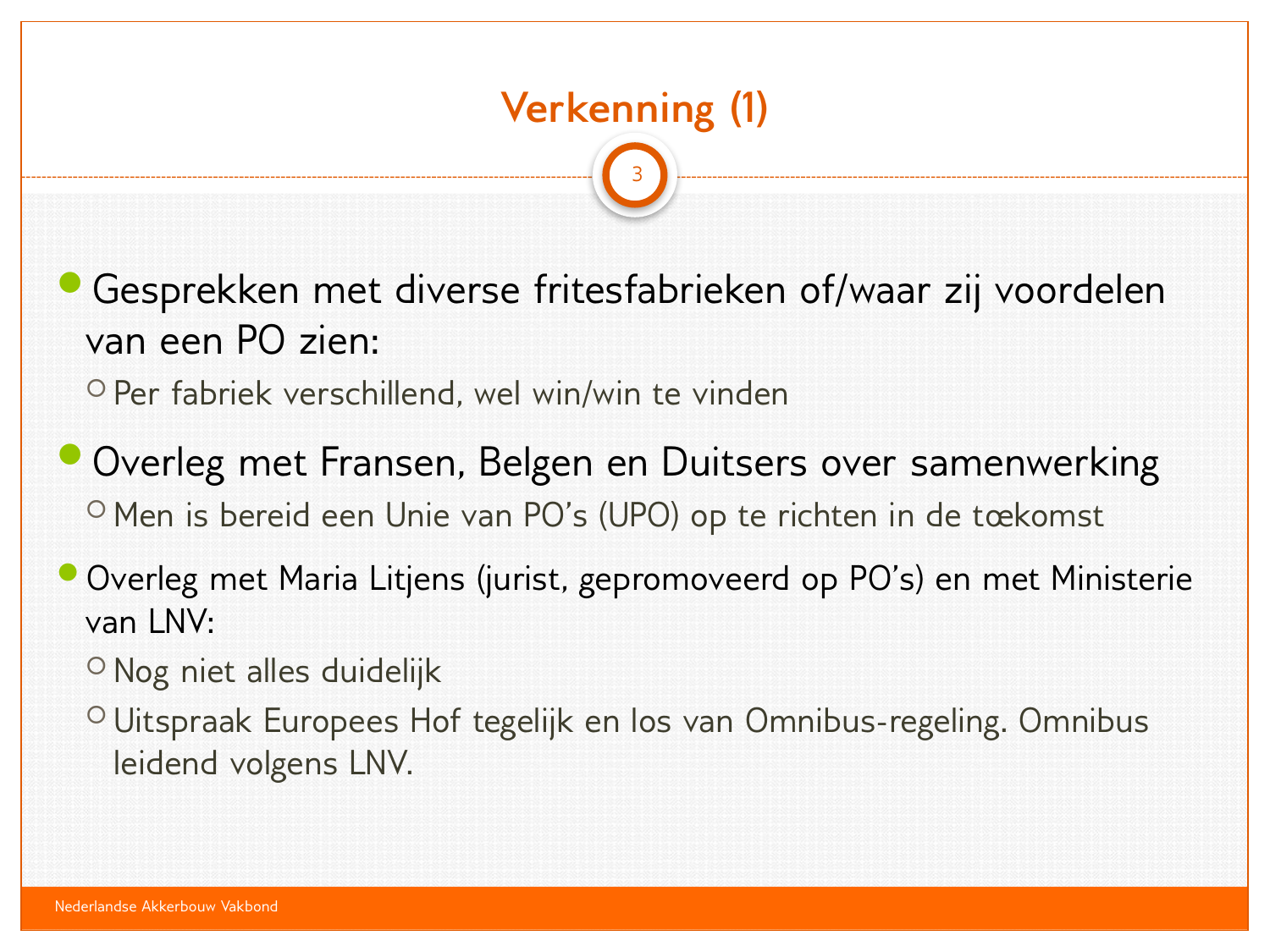

# Verkenning (1)
3
Gesprekken met diverse fritesfabrieken of/waar zij voordelen van een PO zien:
Per fabriek verschillend, wel win/win te vinden
Overleg met Fransen, Belgen en Duitsers over samenwerking
Men is bereid een Unie van PO’s (UPO) op te richten in de toekomst
Overleg met Maria Litjens (jurist, gepromoveerd op PO’s) en met Ministerie van LNV:
Nog niet alles duidelijk
Uitspraak Europees Hof tegelijk en los van Omnibus-regeling. Omnibus leidend volgens LNV.

Nederlandse Akkerbouw Vakbond